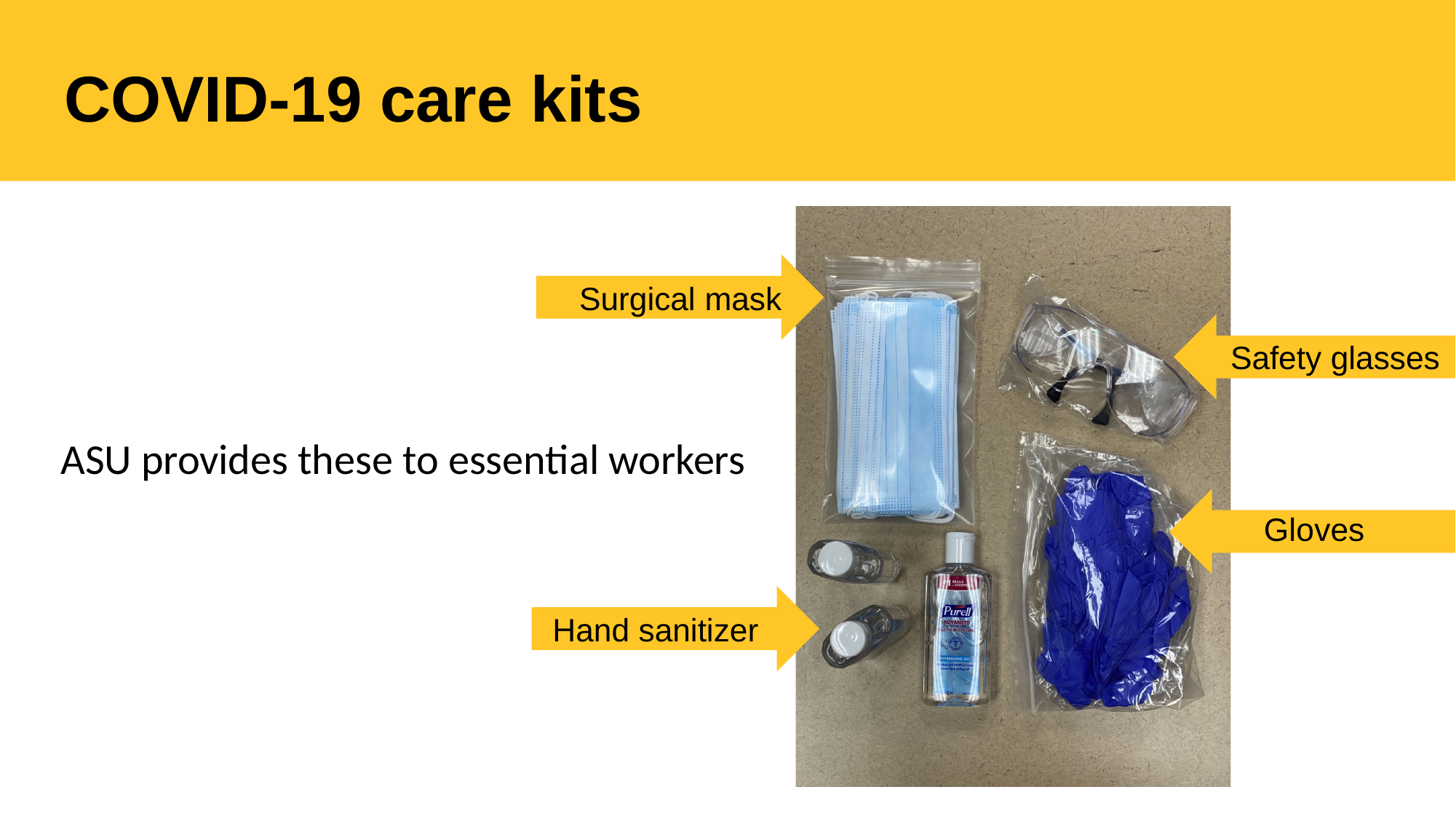

# COVID-19 care kits

Surgical mask

Safety glasses
ASU provides these to essential workers

Gloves

Hand sanitizer